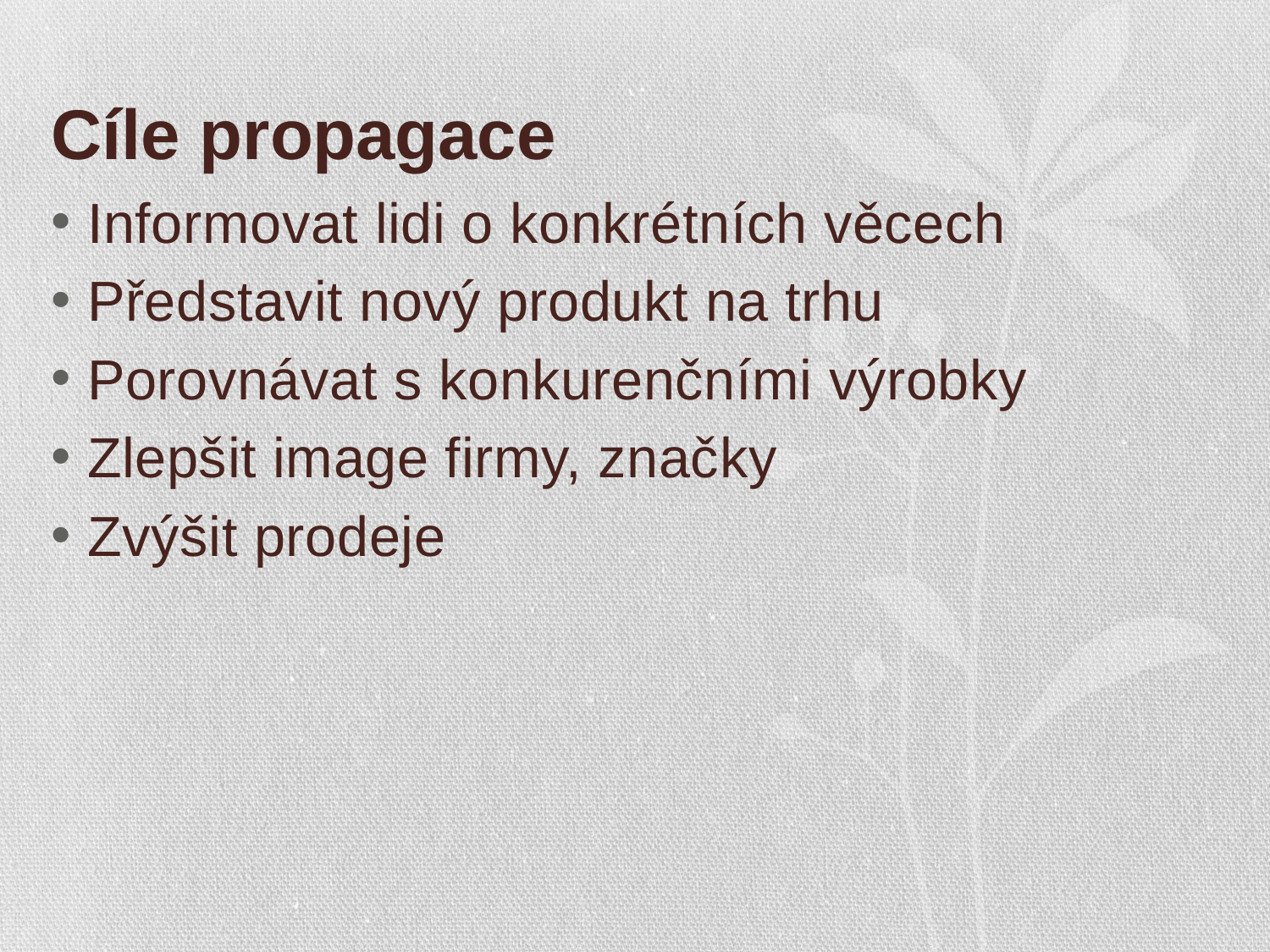

# Cíle propagace
Informovat lidi o konkrétních věcech
Představit nový produkt na trhu
Porovnávat s konkurenčními výrobky
Zlepšit image firmy, značky
Zvýšit prodeje